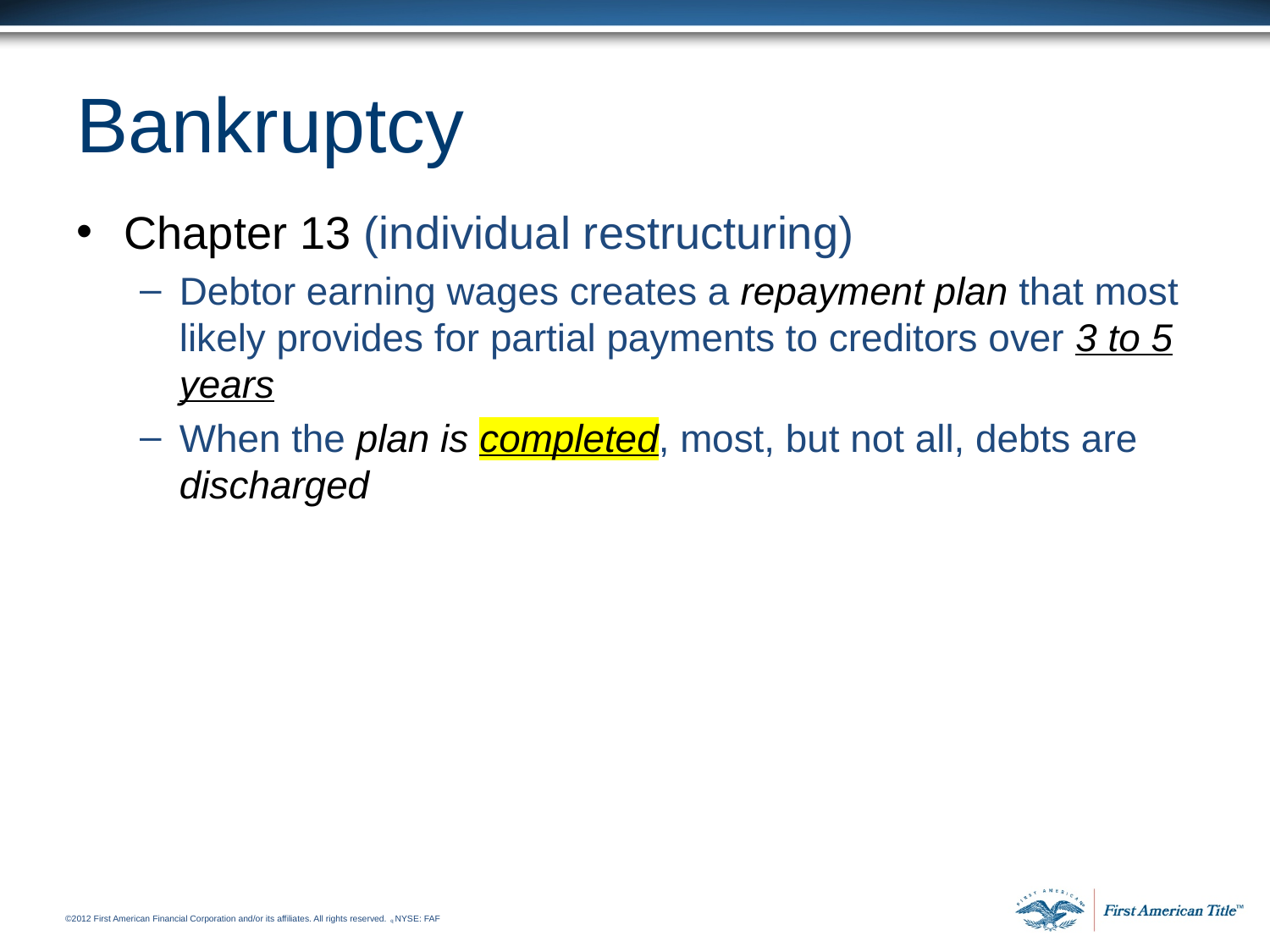

# Bankruptcy
Chapter 13 (individual restructuring)
Debtor earning wages creates a repayment plan that most likely provides for partial payments to creditors over 3 to 5 years
When the plan is completed, most, but not all, debts are discharged